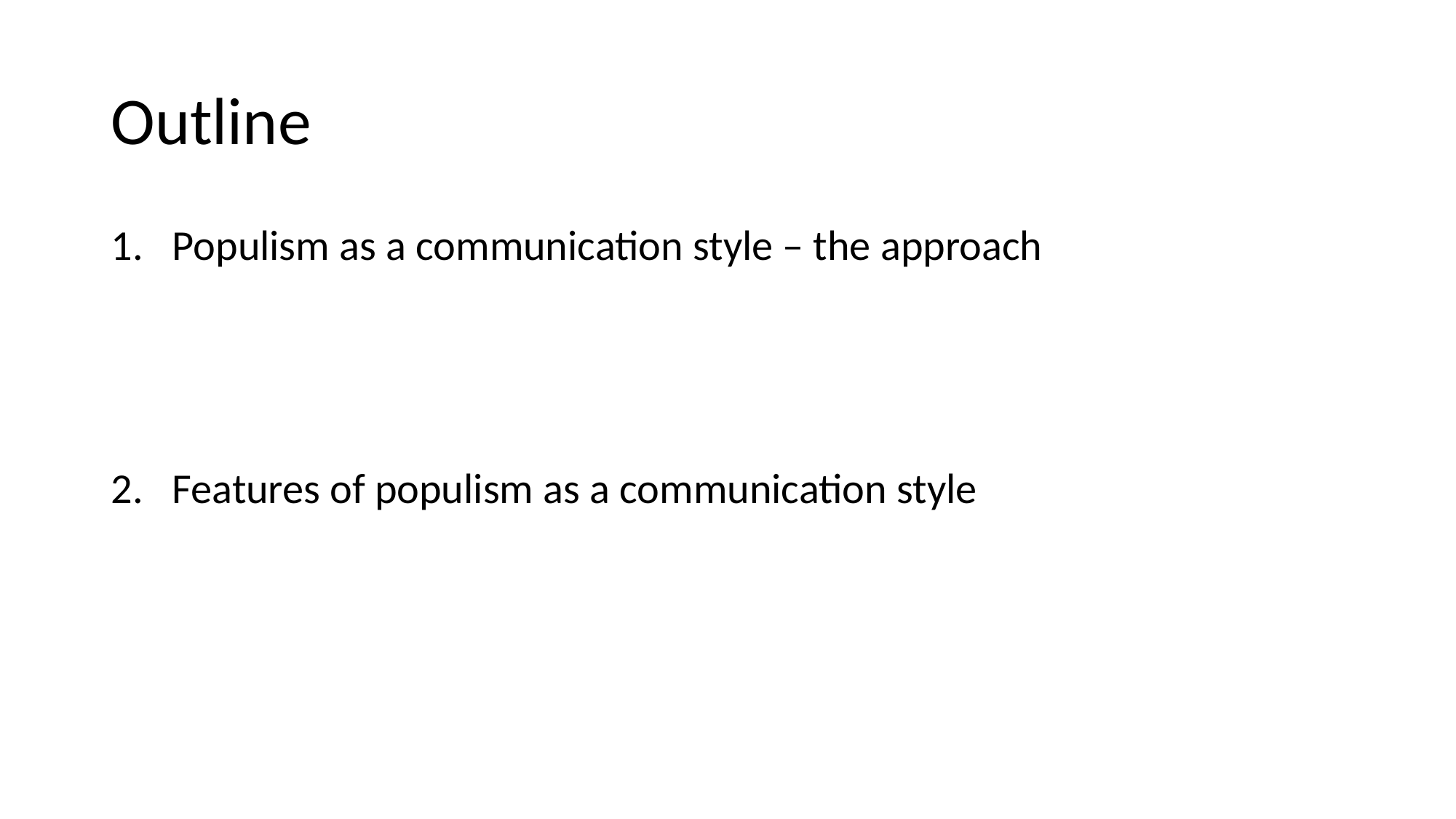

# Outline
Populism as a communication style – the approach

Features of populism as a communication style